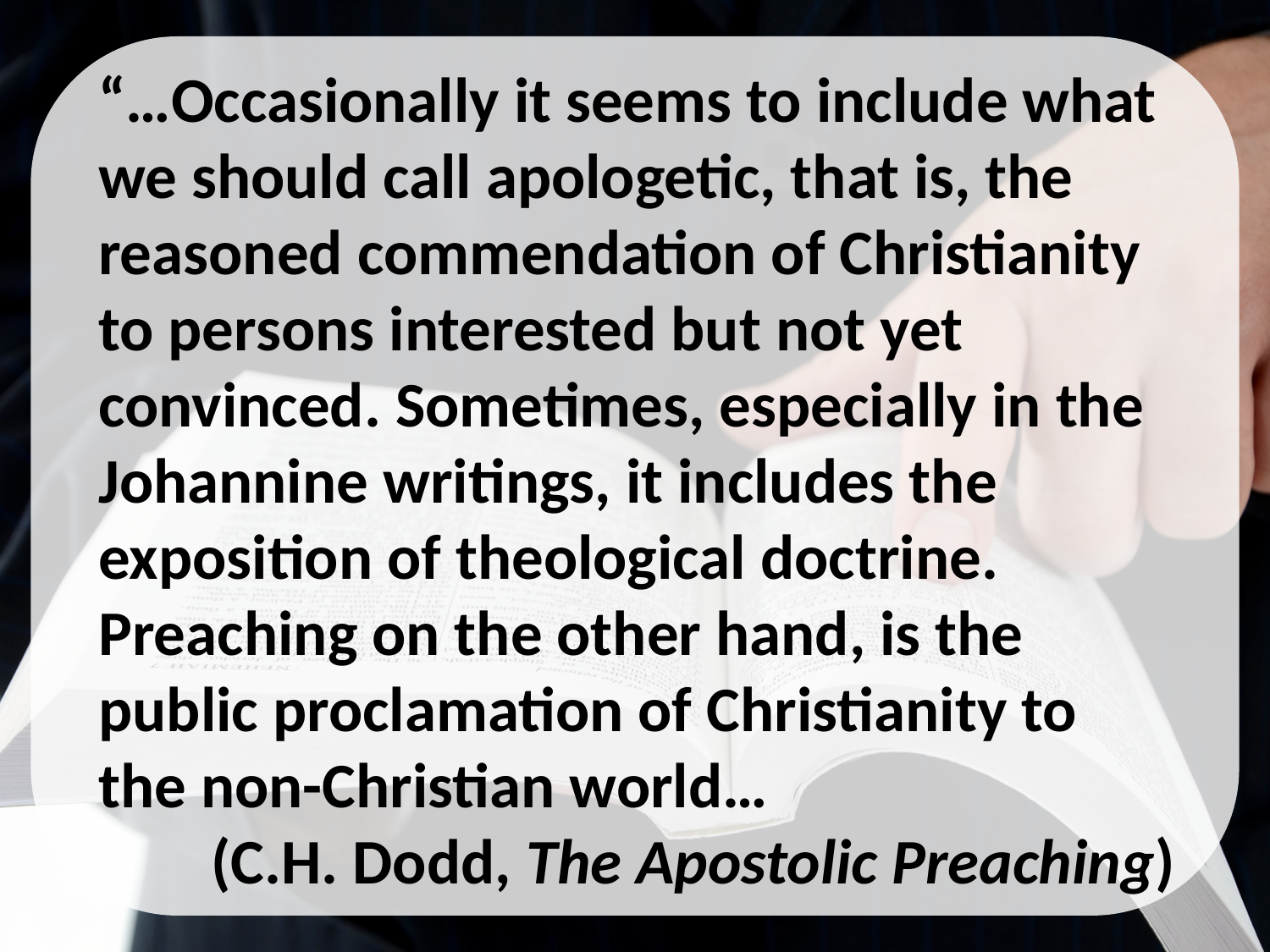

“…Occasionally it seems to include what we should call apologetic, that is, the reasoned commendation of Christianity to persons interested but not yet convinced. Sometimes, especially in the Johannine writings, it includes the exposition of theological doctrine. Preaching on the other hand, is the public proclamation of Christianity to the non-Christian world…
(C.H. Dodd, The Apostolic Preaching)